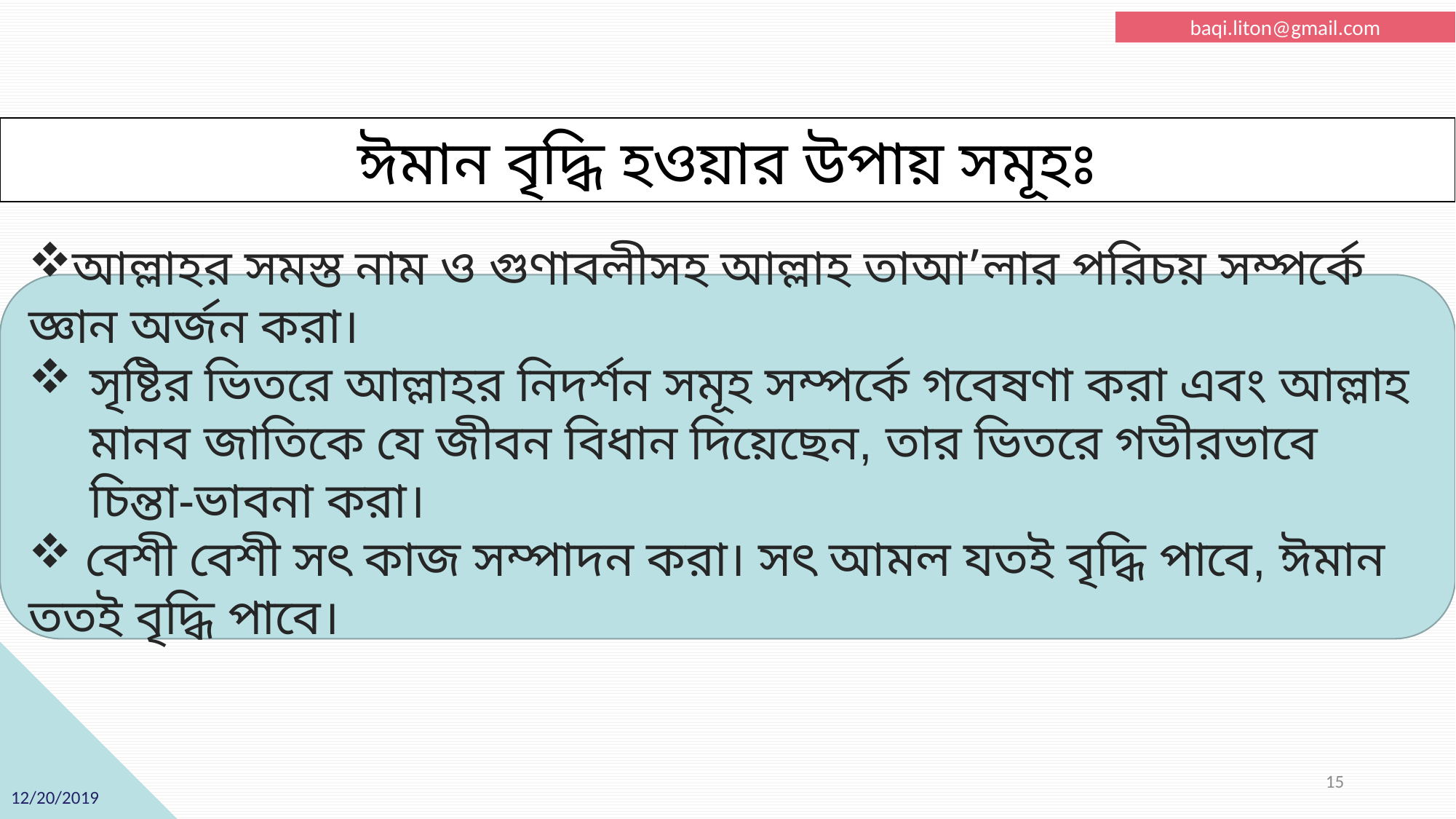

baqi.liton@gmail.com
ঈমান বৃদ্ধি হওয়ার উপায় সমূহঃ
আল্লাহর সমস্ত নাম ও গুণাবলীসহ আল্লাহ তাআ’লার পরিচয় সম্পর্কে জ্ঞান অর্জন করা।
সৃষ্টির ভিতরে আল্লাহর নিদর্শন সমূহ সম্পর্কে গবেষণা করা এবং আল্লাহ মানব জাতিকে যে জীবন বিধান দিয়েছেন, তার ভিতরে গভীরভাবে চিন্তা-ভাবনা করা।
 বেশী বেশী সৎ কাজ সম্পাদন করা। সৎ আমল যতই বৃদ্ধি পাবে, ঈমান ততই বৃদ্ধি পাবে।

15
12/20/2019